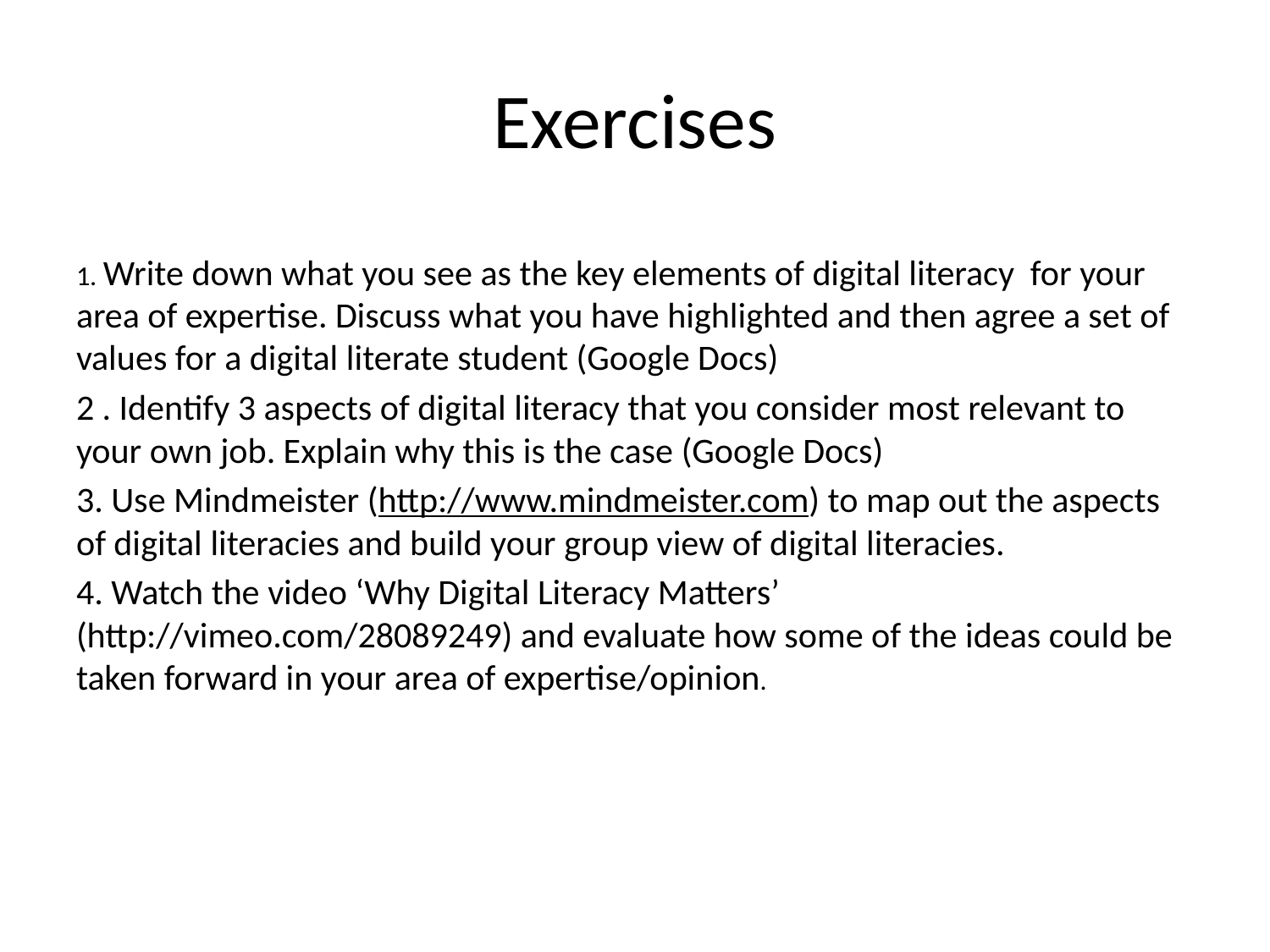

# Exercises

1. Write down what you see as the key elements of digital literacy  for your area of expertise. Discuss what you have highlighted and then agree a set of values for a digital literate student (Google Docs)
2 . Identify 3 aspects of digital literacy that you consider most relevant to your own job. Explain why this is the case (Google Docs)
3. Use Mindmeister (http://www.mindmeister.com) to map out the aspects of digital literacies and build your group view of digital literacies.
4. Watch the video ‘Why Digital Literacy Matters’ (http://vimeo.com/28089249) and evaluate how some of the ideas could be taken forward in your area of expertise/opinion.